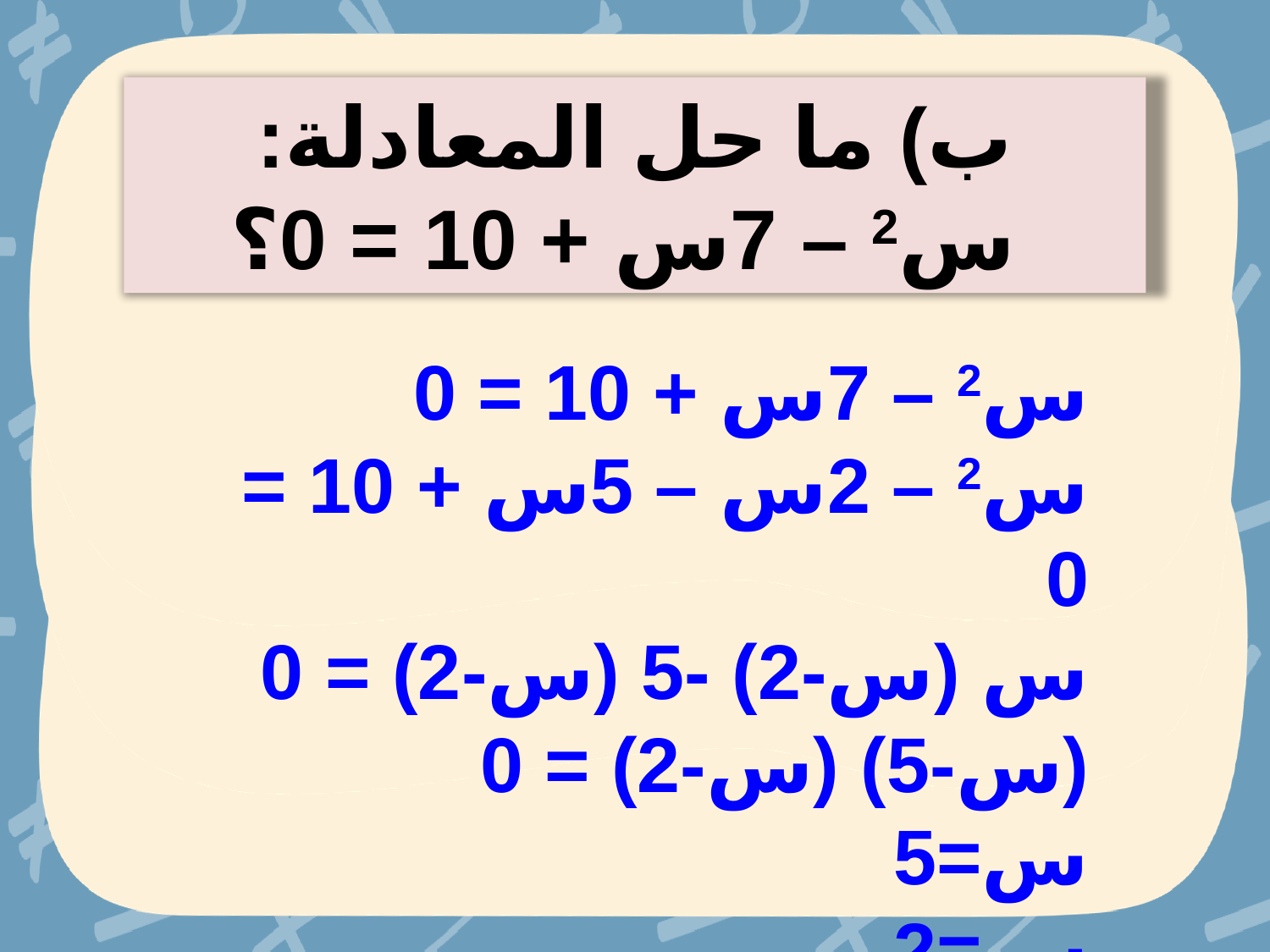

ب) ما حل المعادلة:
 س2 – 7س + 10 = 0؟
س2 – 7س + 10 = 0
س2 – 2س – 5س + 10 = 0
س (س-2) -5 (س-2) = 0
(س-5) (س-2) = 0
س=5
س=2